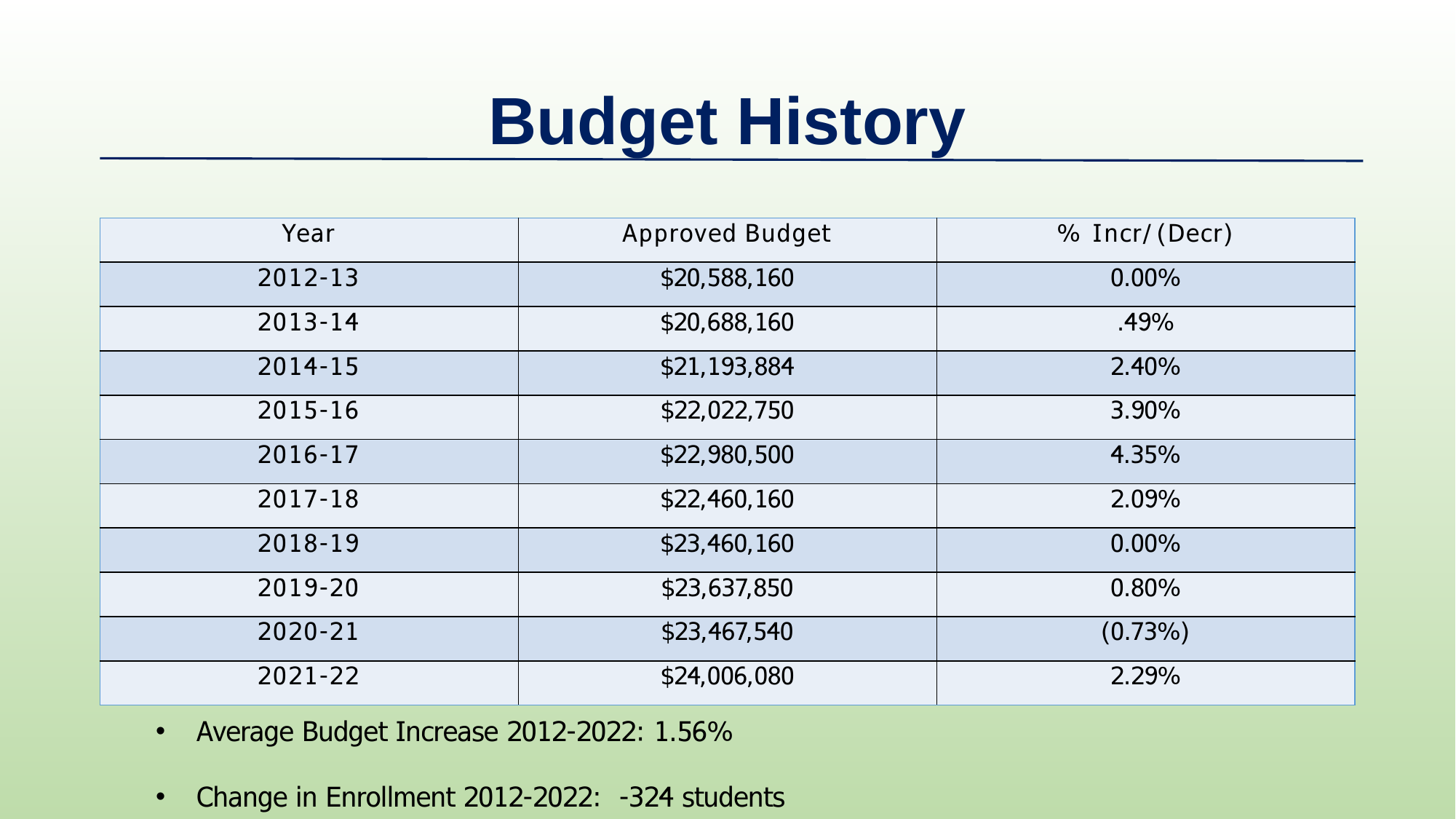

# Budget History
| Year | Approved Budget | % Incr/(Decr) |
| --- | --- | --- |
| 2012-13 | $20,588,160 | 0.00% |
| 2013-14 | $20,688,160 | .49% |
| 2014-15 | $21,193,884 | 2.40% |
| 2015-16 | $22,022,750 | 3.90% |
| 2016-17 | $22,980,500 | 4.35% |
| 2017-18 | $22,460,160 | 2.09% |
| 2018-19 | $23,460,160 | 0.00% |
| 2019-20 | $23,637,850 | 0.80% |
| 2020-21 | $23,467,540 | (0.73%) |
| 2021-22 | $24,006,080 | 2.29% |
Average Budget Increase 2012-2022: 1.56%

Change in Enrollment 2012-2022:  -324 students